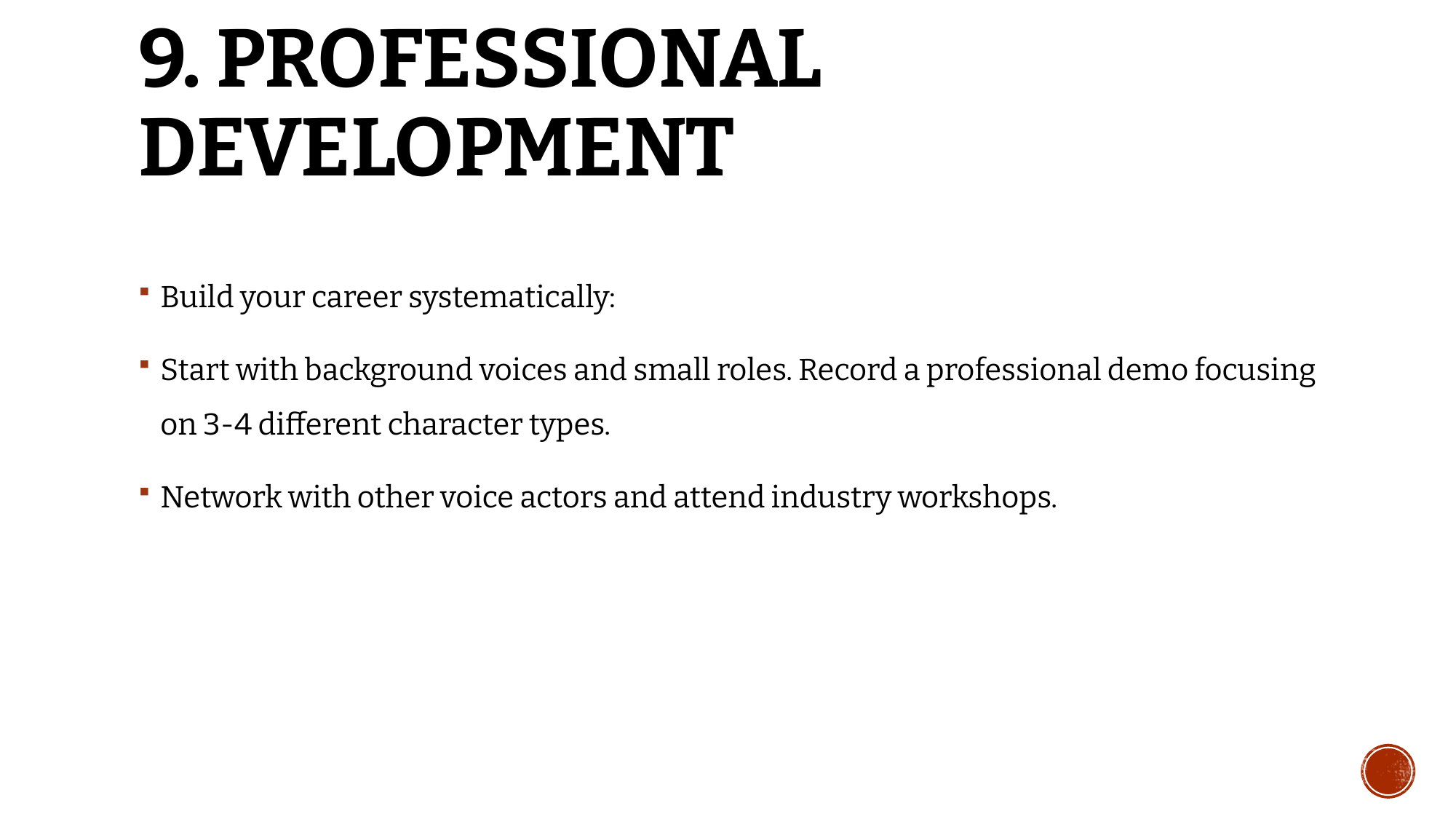

# 9. Professional Development
Build your career systematically:
Start with background voices and small roles. Record a professional demo focusing on 3-4 different character types.
Network with other voice actors and attend industry workshops.